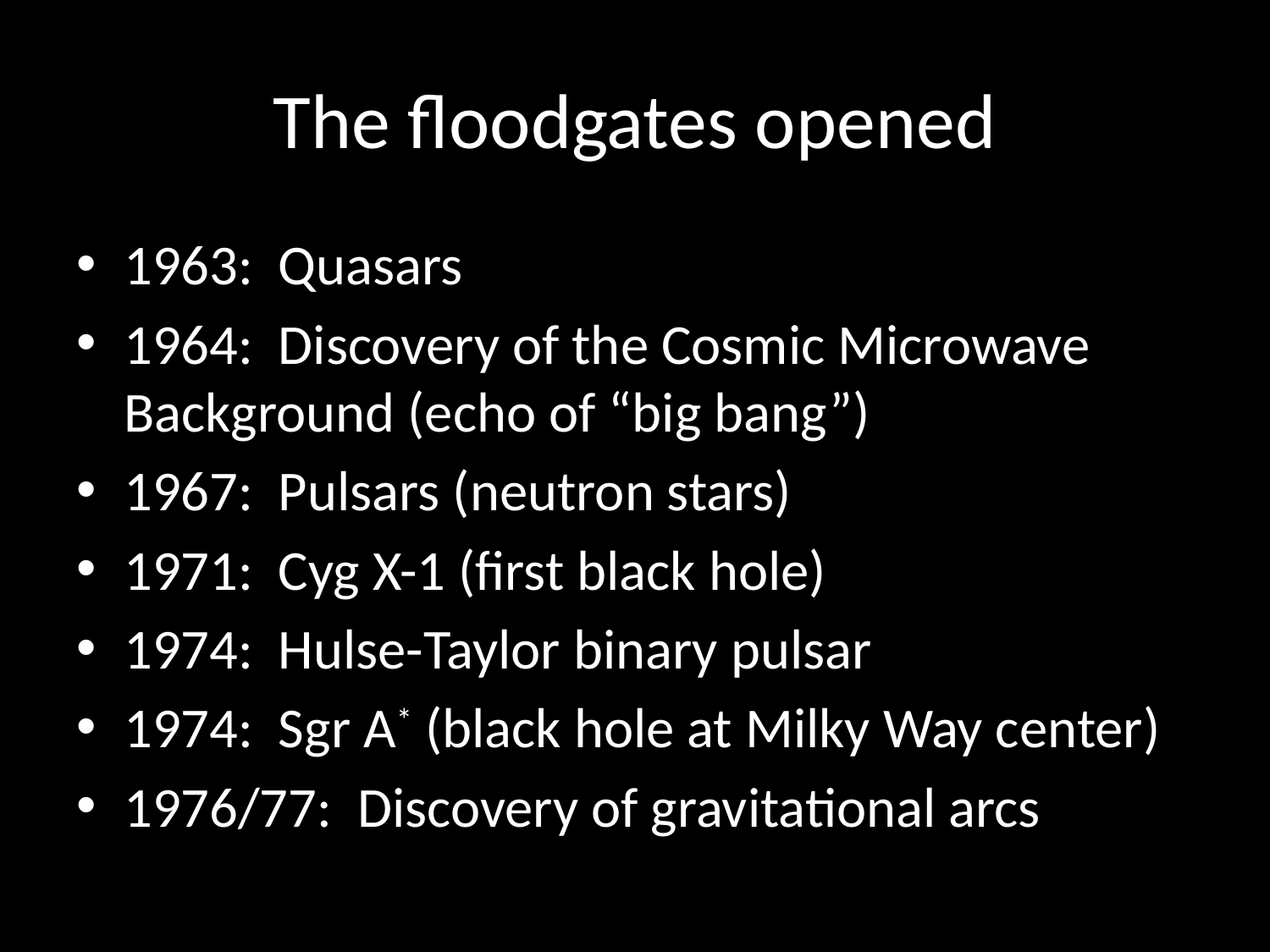

# The floodgates opened
1963:  Quasars
1964:  Discovery of the Cosmic Microwave Background (echo of “big bang”)
1967:  Pulsars (neutron stars)
1971:  Cyg X-1 (first black hole)
1974:  Hulse-Taylor binary pulsar
1974:  Sgr A* (black hole at Milky Way center)
1976/77:  Discovery of gravitational arcs